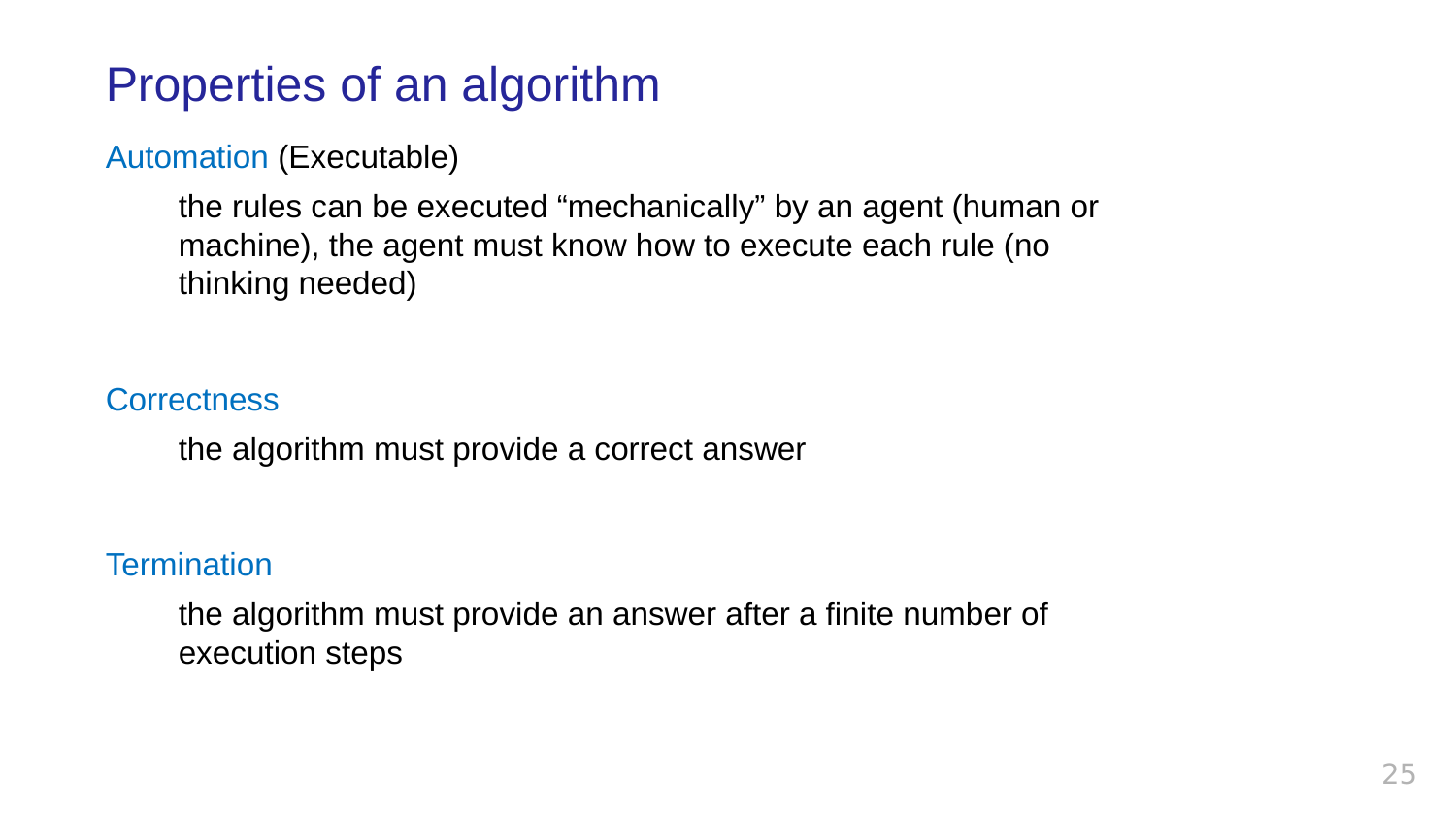

# Properties of an algorithm
Automation (Executable)
the rules can be executed “mechanically” by an agent (human or machine), the agent must know how to execute each rule (no thinking needed)

Correctness
the algorithm must provide a correct answer

Termination
the algorithm must provide an answer after a finite number of execution steps

25